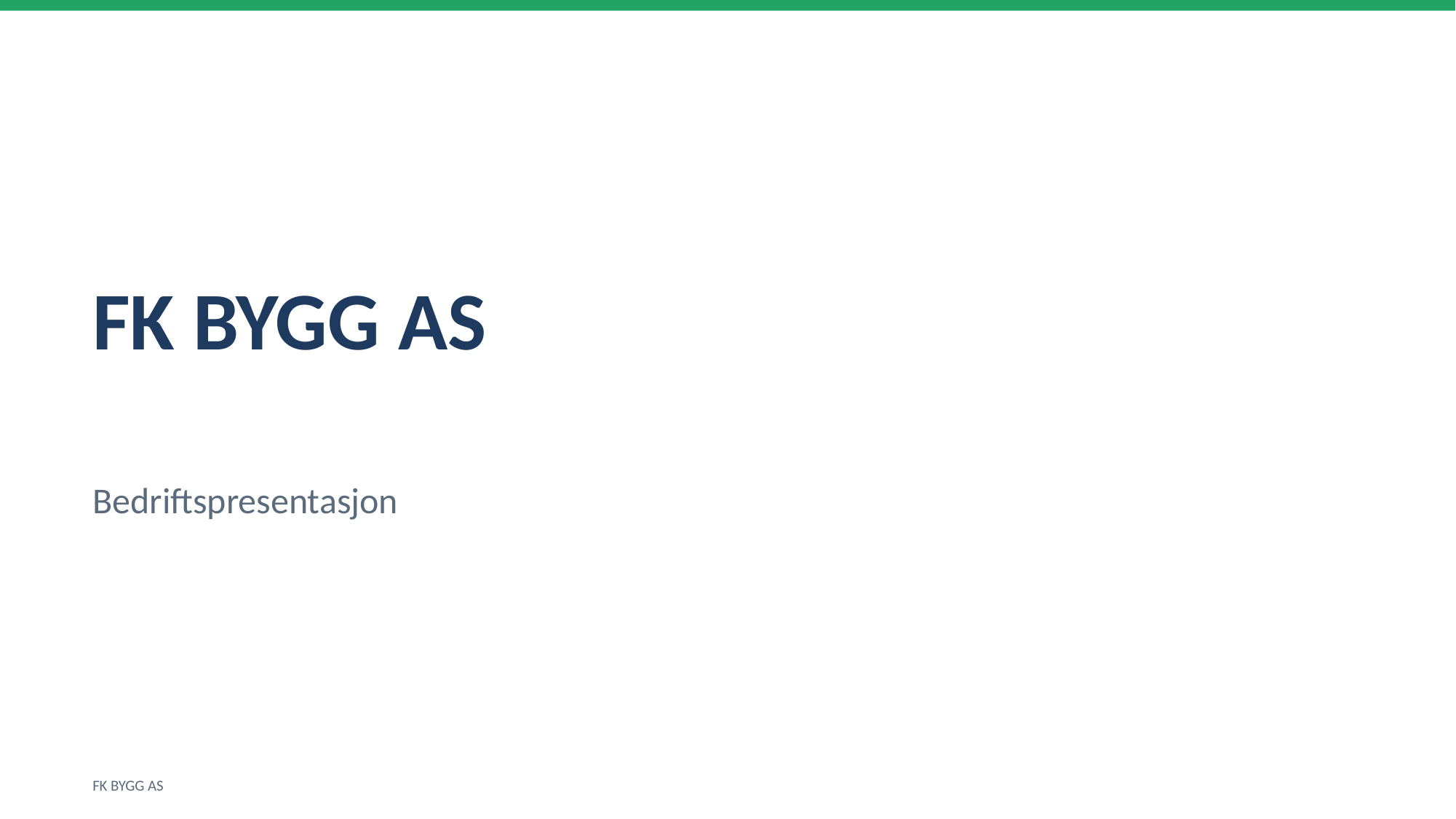

FK BYGG AS
Bedriftspresentasjon
FK BYGG AS